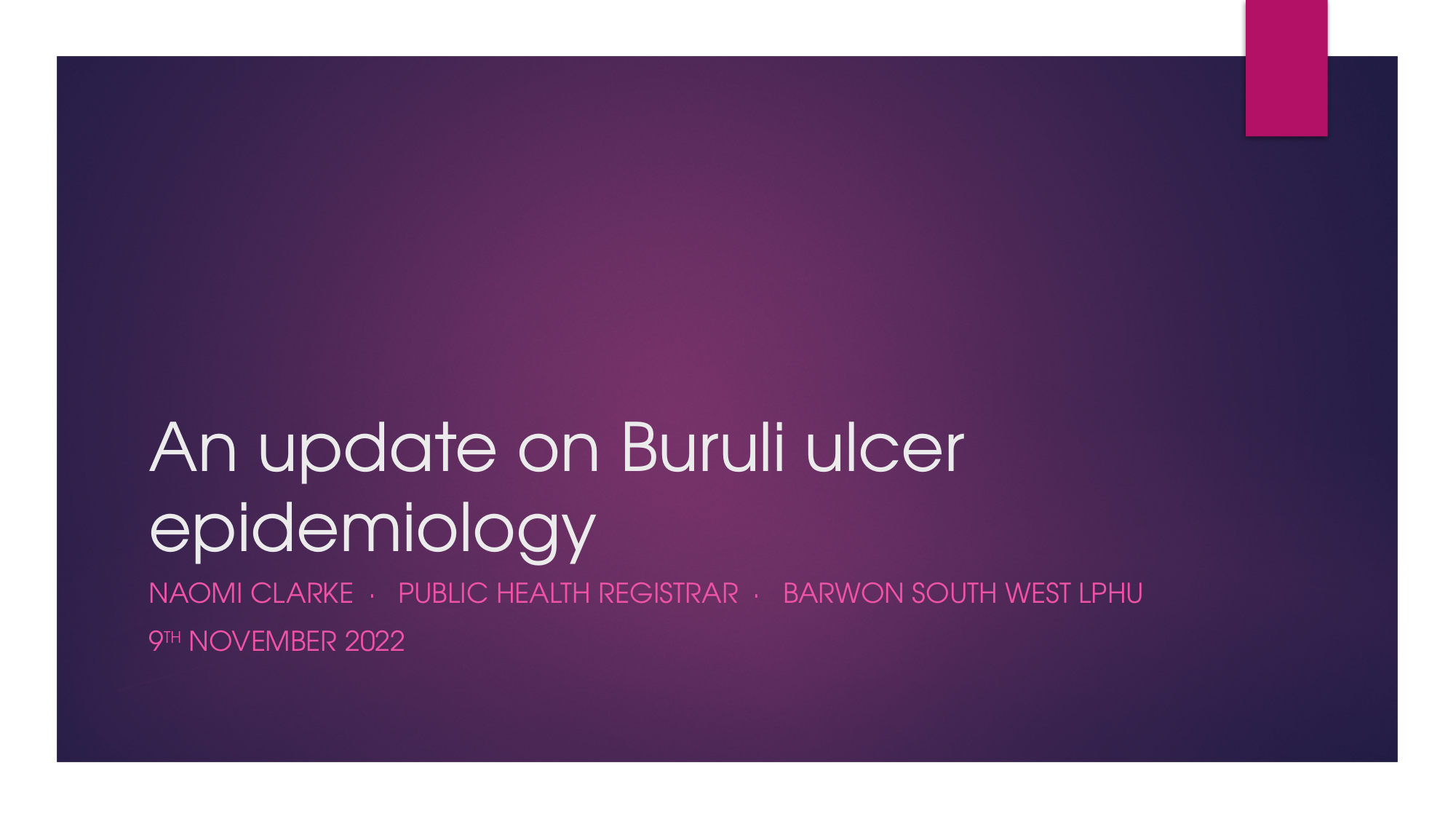

# An update on Buruli ulcer epidemiology
Naomi Clarke  ·   Public health registrar  ·   Barwon South West LPHU
9th November 2022